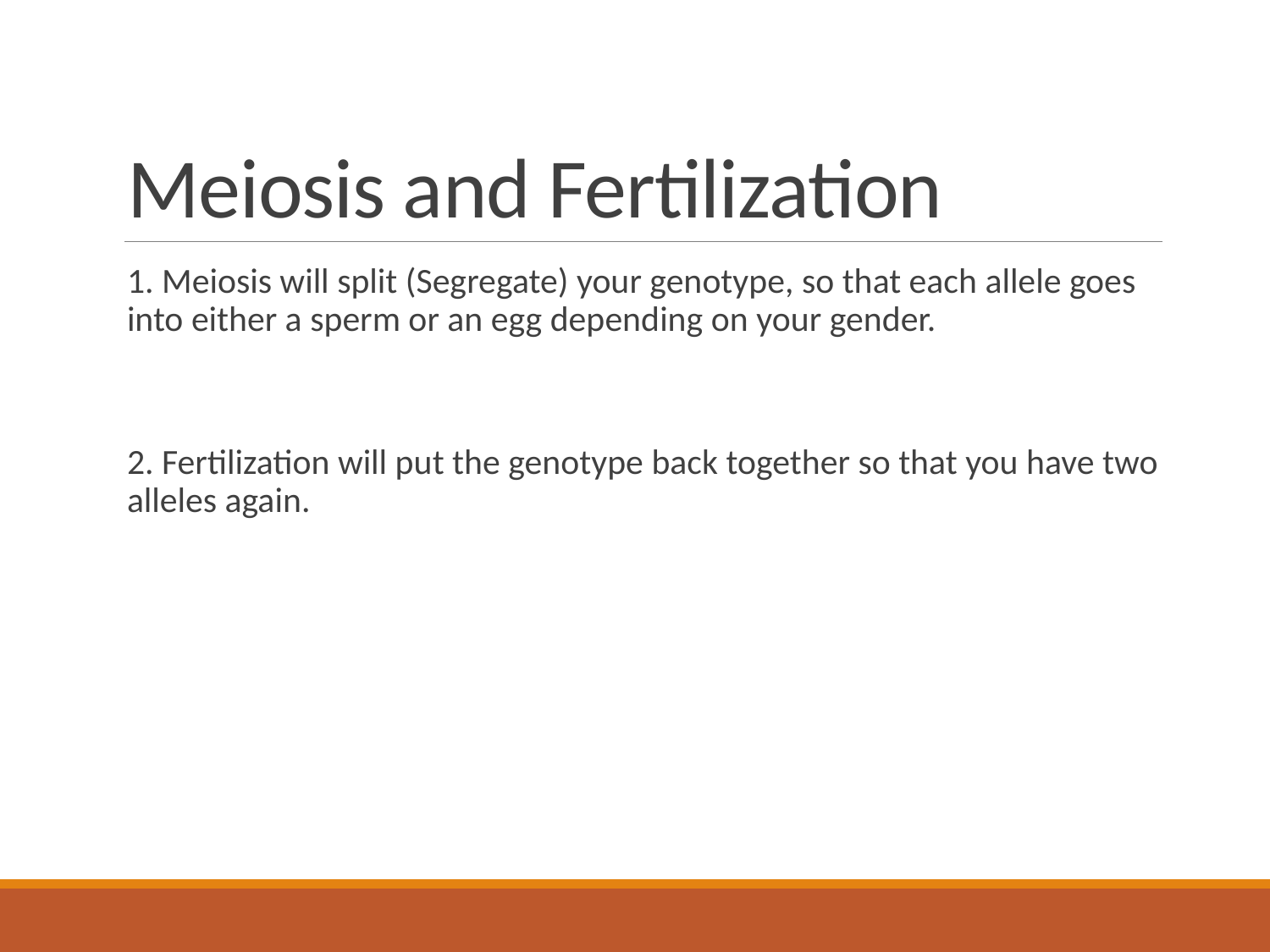

# Meiosis and Fertilization
1. Meiosis will split (Segregate) your genotype, so that each allele goes into either a sperm or an egg depending on your gender.
2. Fertilization will put the genotype back together so that you have two alleles again.